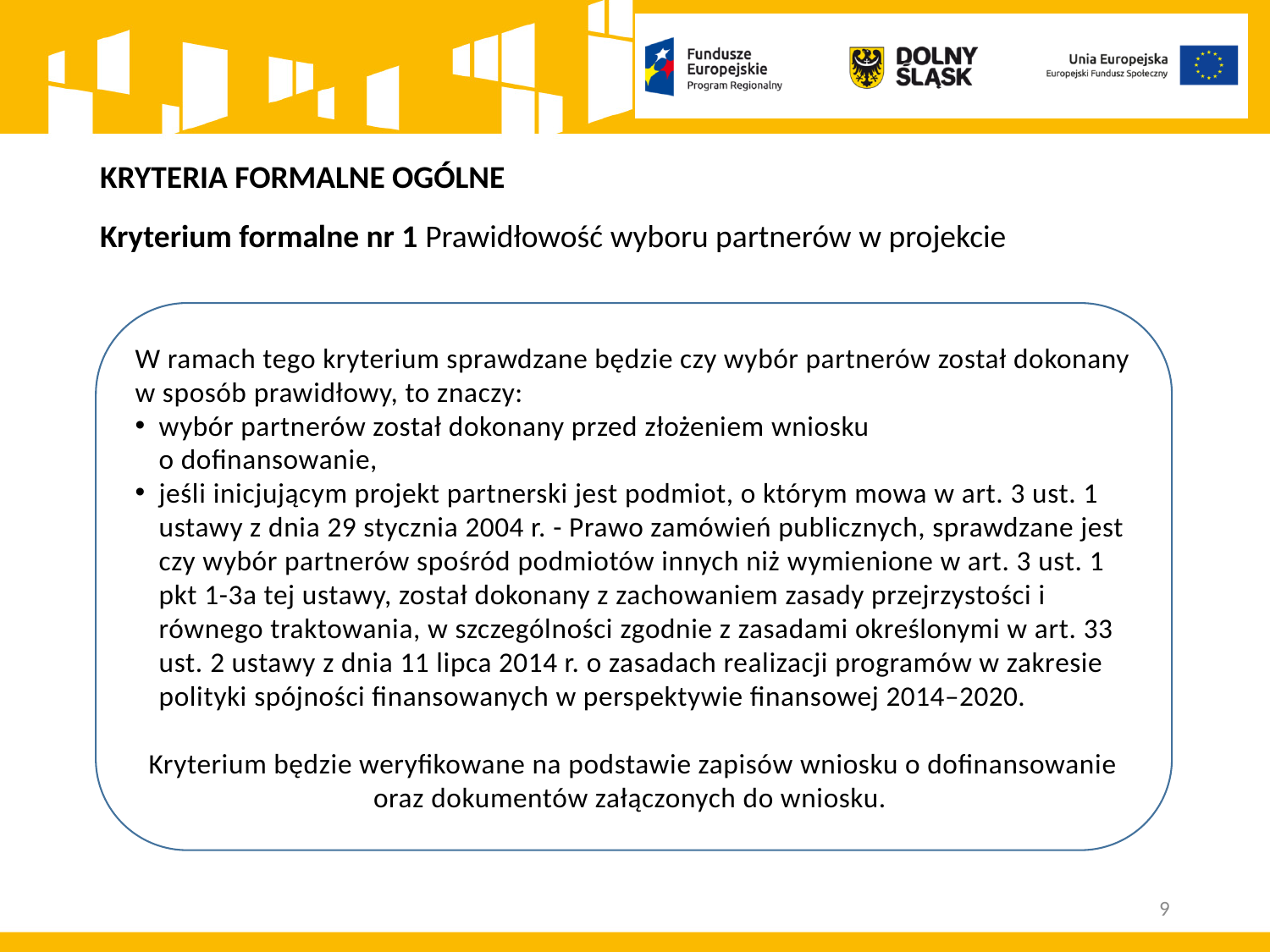

# KRYTERIA FORMALNE OGÓLNE
Kryterium formalne nr 1 Prawidłowość wyboru partnerów w projekcie

W ramach tego kryterium sprawdzane będzie czy wybór partnerów został dokonany w sposób prawidłowy, to znaczy:
wybór partnerów został dokonany przed złożeniem wniosku
o dofinansowanie,
jeśli inicjującym projekt partnerski jest podmiot, o którym mowa w art. 3 ust. 1 ustawy z dnia 29 stycznia 2004 r. - Prawo zamówień publicznych, sprawdzane jest czy wybór partnerów spośród podmiotów innych niż wymienione w art. 3 ust. 1 pkt 1-3a tej ustawy, został dokonany z zachowaniem zasady przejrzystości i równego traktowania, w szczególności zgodnie z zasadami określonymi w art. 33 ust. 2 ustawy z dnia 11 lipca 2014 r. o zasadach realizacji programów w zakresie polityki spójności finansowanych w perspektywie finansowej 2014–2020.

Kryterium będzie weryfikowane na podstawie zapisów wniosku o dofinansowanie oraz dokumentów załączonych do wniosku.
9